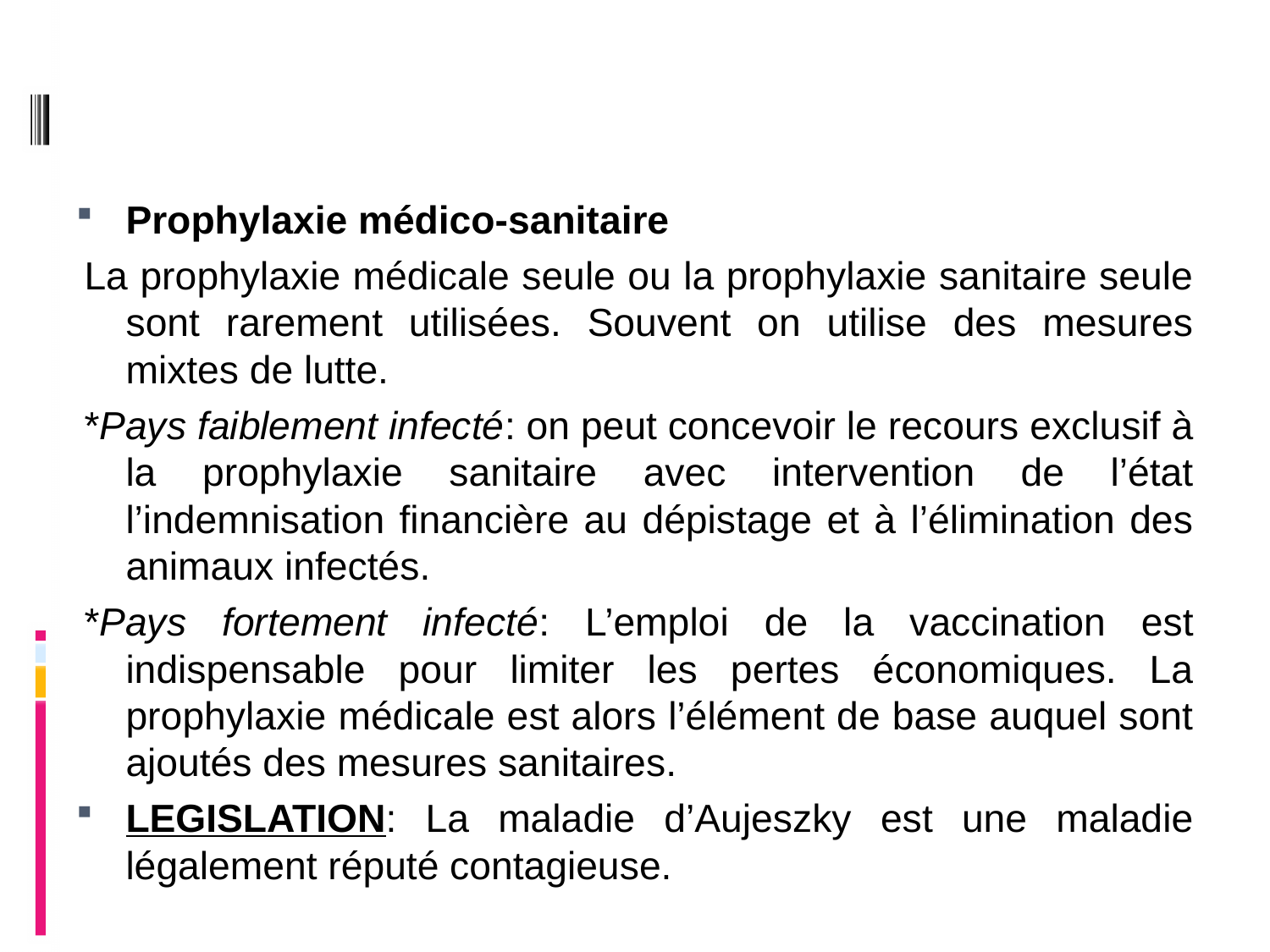

Prophylaxie médico-sanitaire
La prophylaxie médicale seule ou la prophylaxie sanitaire seule sont rarement utilisées. Souvent on utilise des mesures mixtes de lutte.
*Pays faiblement infecté: on peut concevoir le recours exclusif à la prophylaxie sanitaire avec intervention de l’état l’indemnisation financière au dépistage et à l’élimination des animaux infectés.
*Pays fortement infecté: L’emploi de la vaccination est indispensable pour limiter les pertes économiques. La prophylaxie médicale est alors l’élément de base auquel sont ajoutés des mesures sanitaires.
LEGISLATION: La maladie d’Aujeszky est une maladie légalement réputé contagieuse.